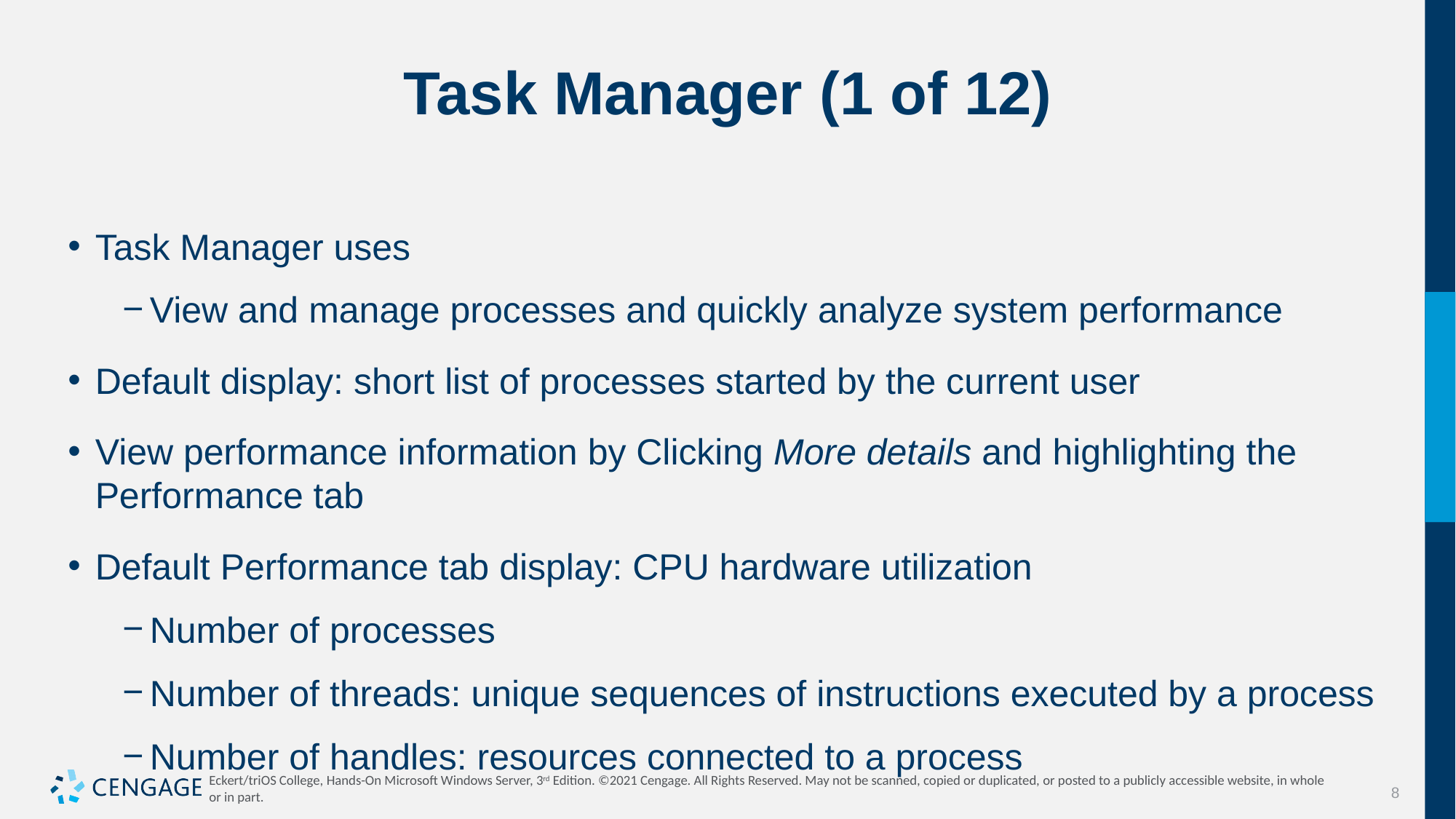

# Task Manager (1 of 12)
Task Manager uses
View and manage processes and quickly analyze system performance
Default display: short list of processes started by the current user
View performance information by Clicking More details and highlighting the Performance tab
Default Performance tab display: CPU hardware utilization
Number of processes
Number of threads: unique sequences of instructions executed by a process
Number of handles: resources connected to a process